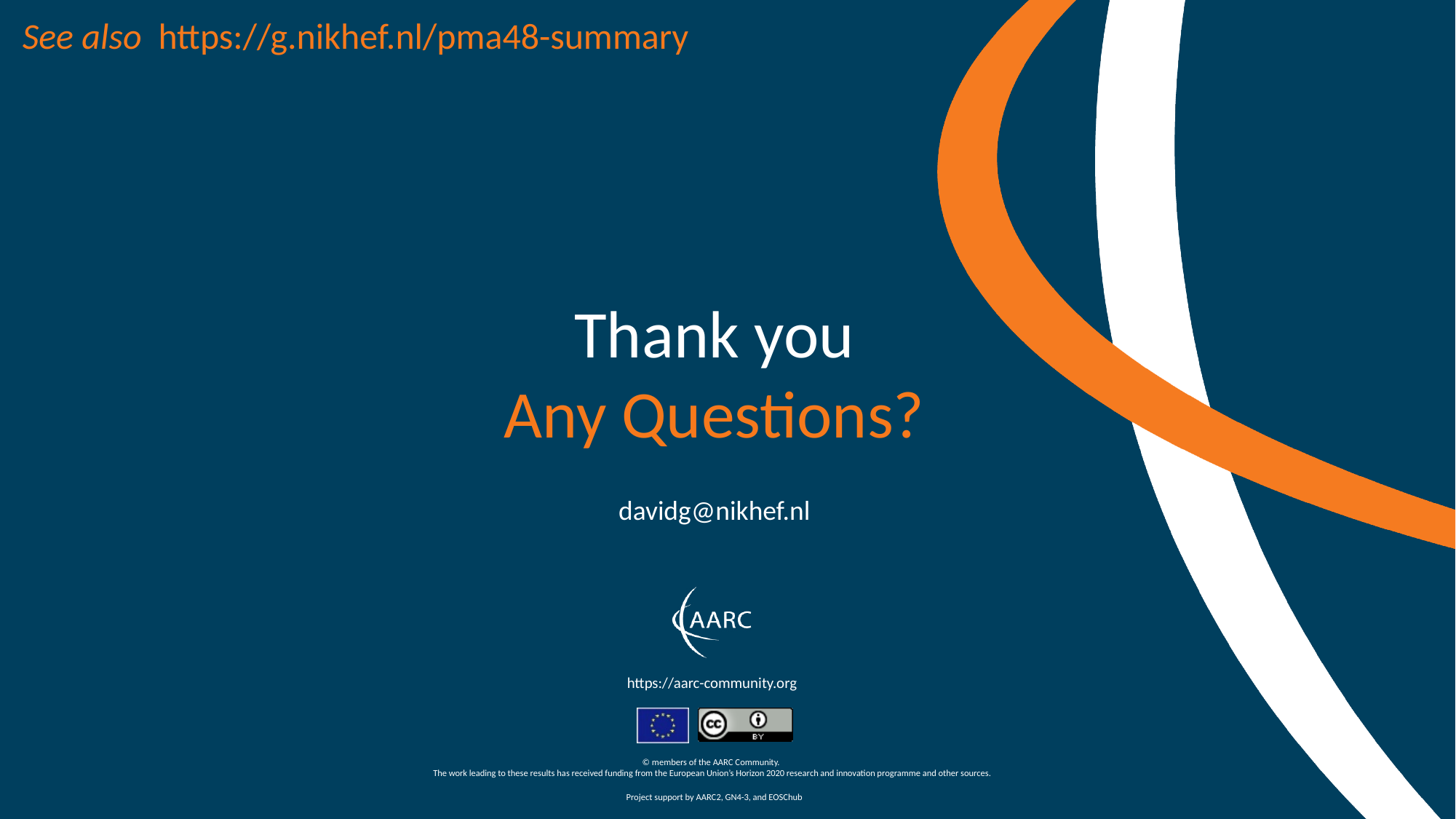

See also  https://g.nikhef.nl/pma48-summary
davidg@nikhef.nl
Project support by AARC2, GN4-3, and EOSChub